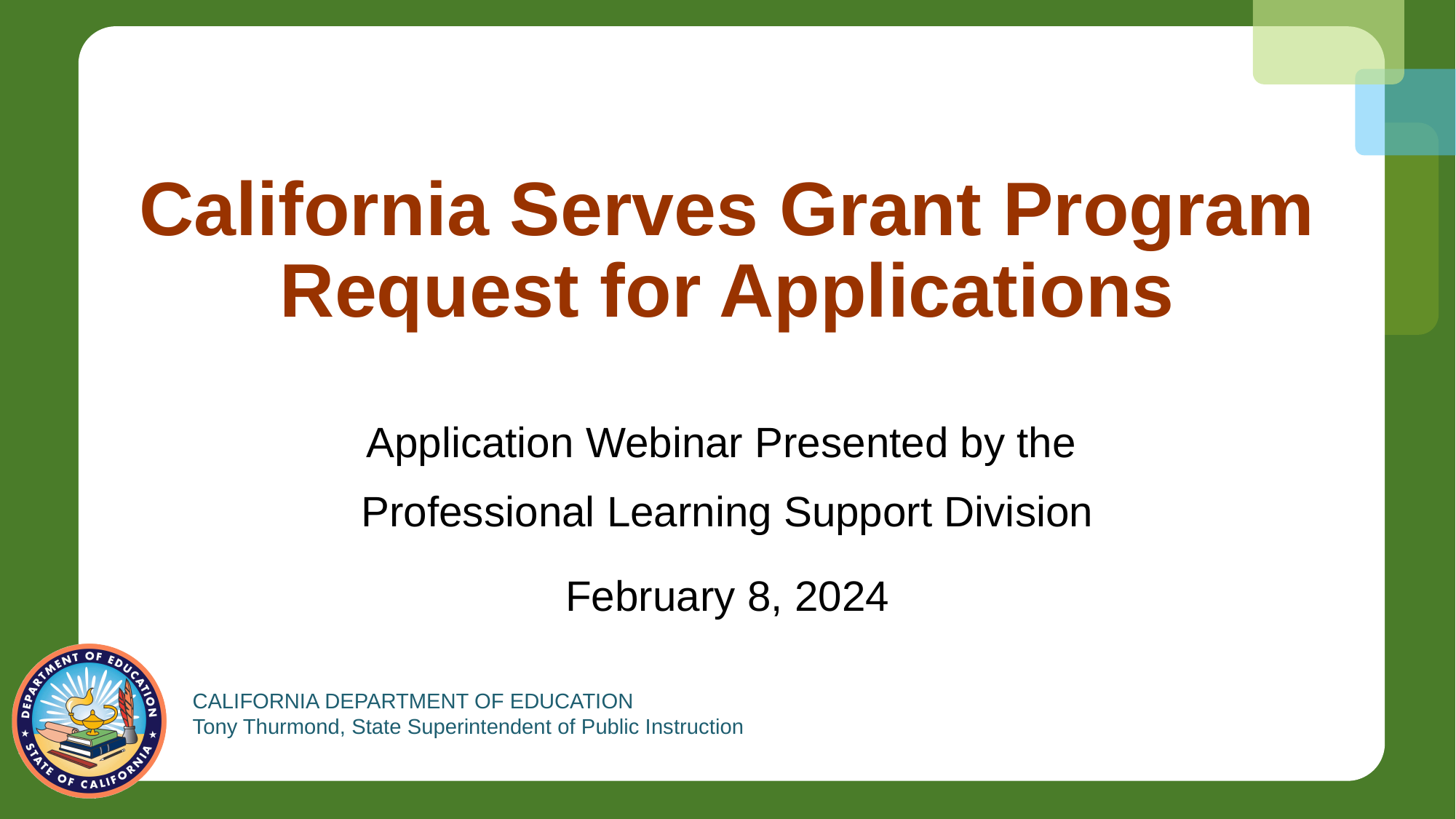

# California Serves Grant Program Request for Applications
Application Webinar Presented by the
Professional Learning Support Division
February 8, 2024